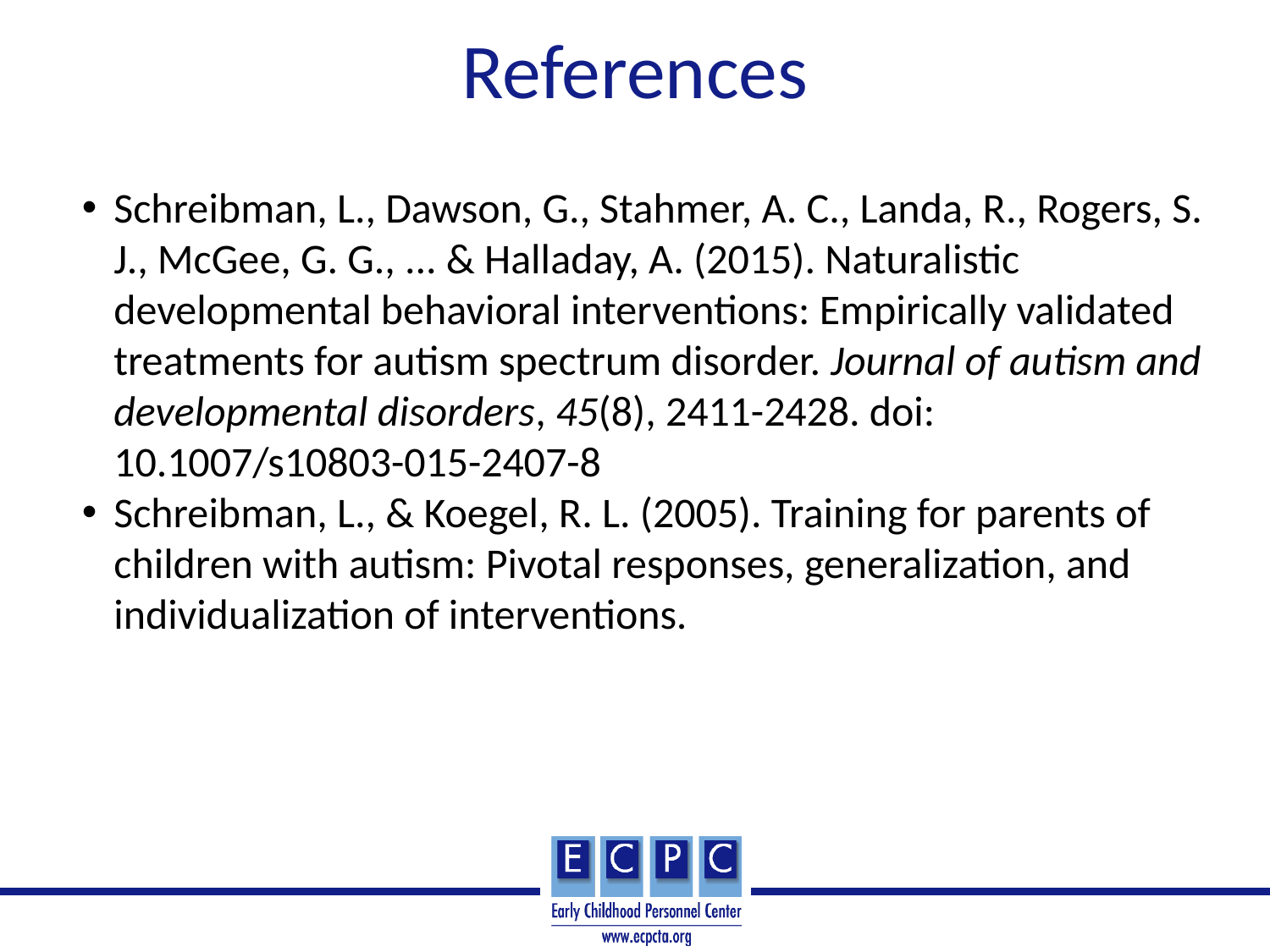

# References
Schreibman, L., Dawson, G., Stahmer, A. C., Landa, R., Rogers, S. J., McGee, G. G., ... & Halladay, A. (2015). Naturalistic developmental behavioral interventions: Empirically validated treatments for autism spectrum disorder. Journal of autism and developmental disorders, 45(8), 2411-2428. doi: 10.1007/s10803-015-2407-8
Schreibman, L., & Koegel, R. L. (2005). Training for parents of children with autism: Pivotal responses, generalization, and individualization of interventions.